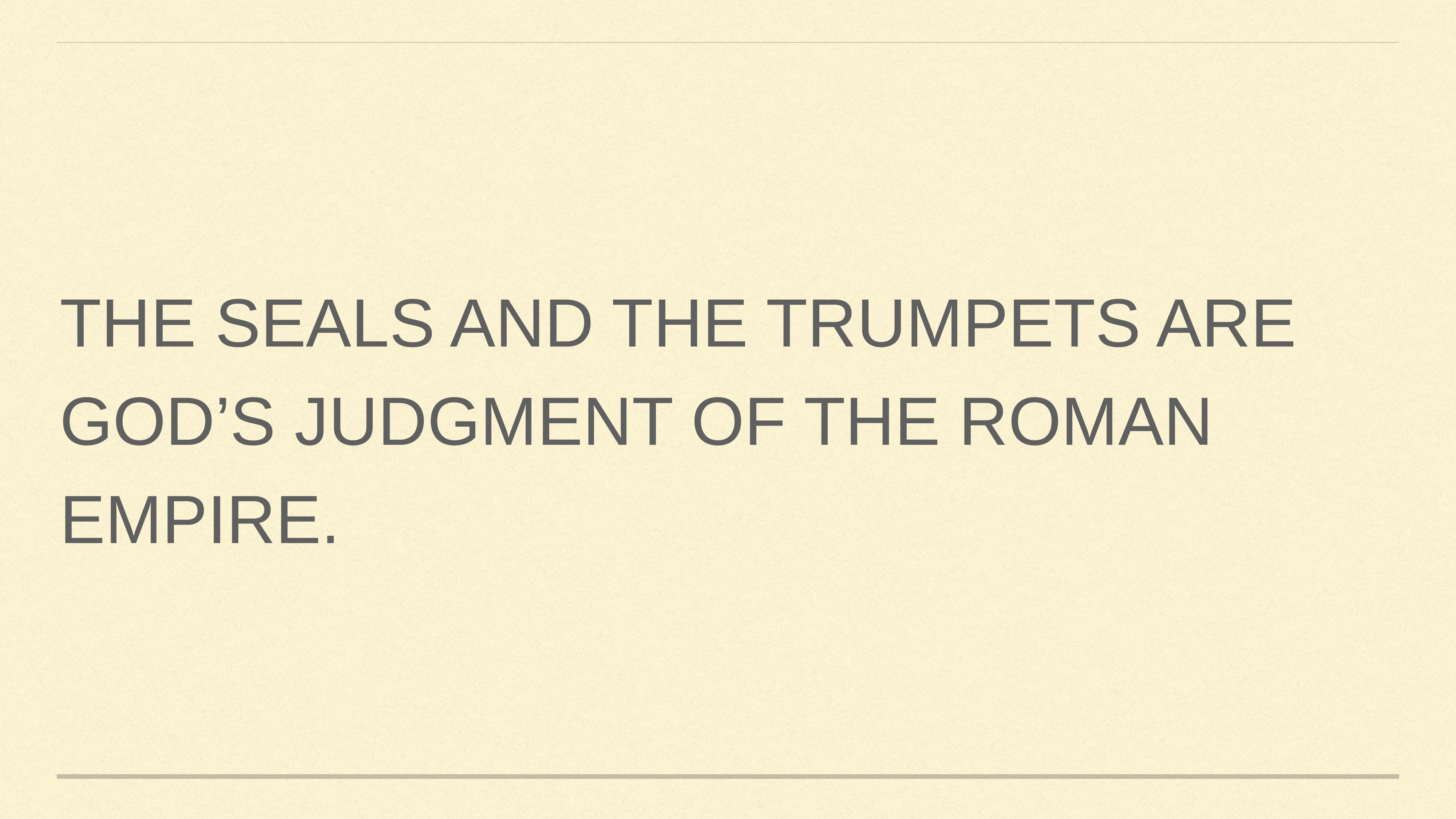

# The seals and the trumpets are god’s judgment of the roman empire.